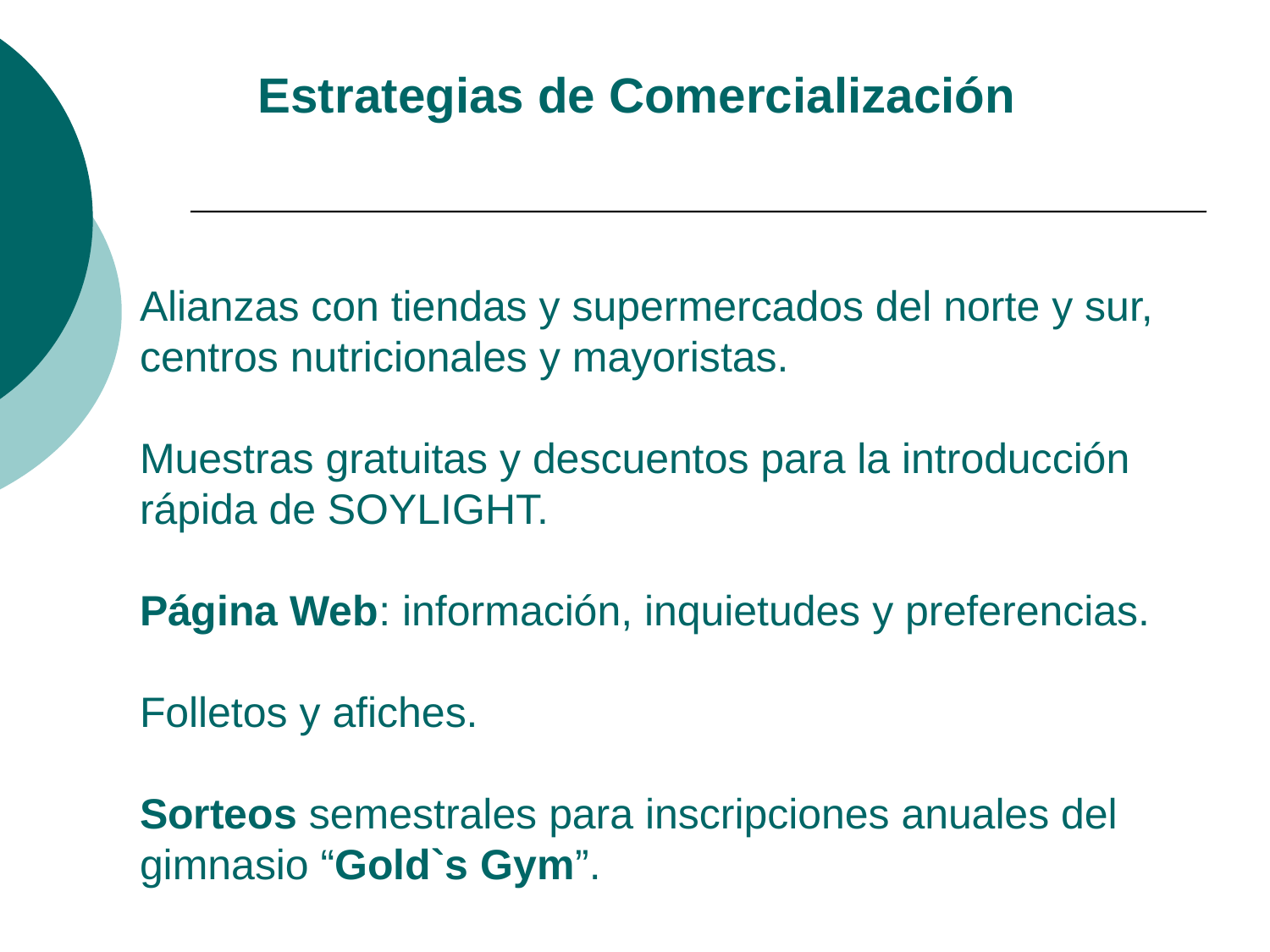

Estrategias de Comercialización
# Alianzas con tiendas y supermercados del norte y sur, centros nutricionales y mayoristas. Muestras gratuitas y descuentos para la introducción rápida de SOYLIGHT. Página Web: información, inquietudes y preferencias. Folletos y afiches. Sorteos semestrales para inscripciones anuales del gimnasio “Gold`s Gym”.